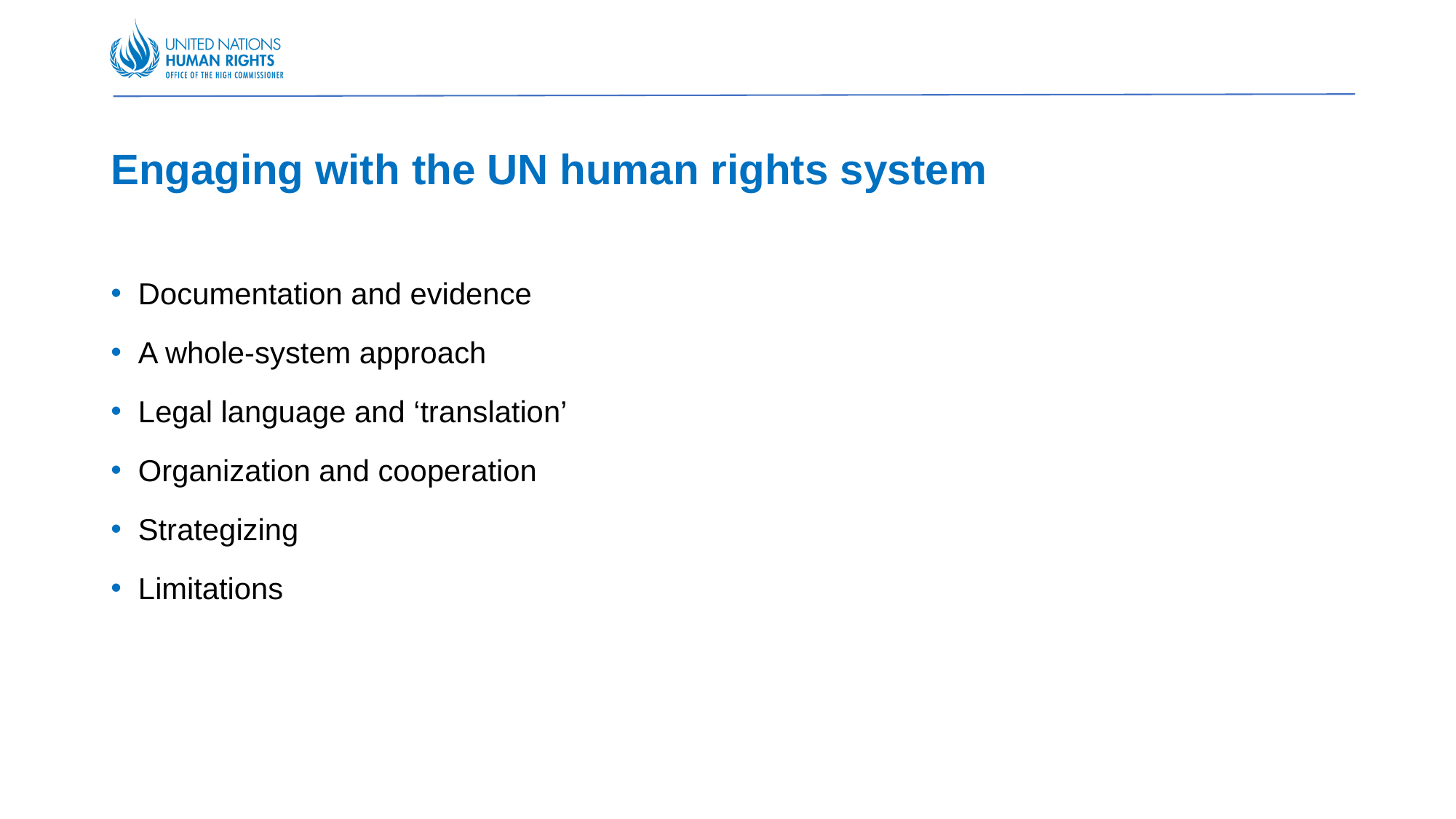

Engaging with the UN human rights system
Documentation and evidence
A whole-system approach
Legal language and ‘translation’
Organization and cooperation
Strategizing
Limitations